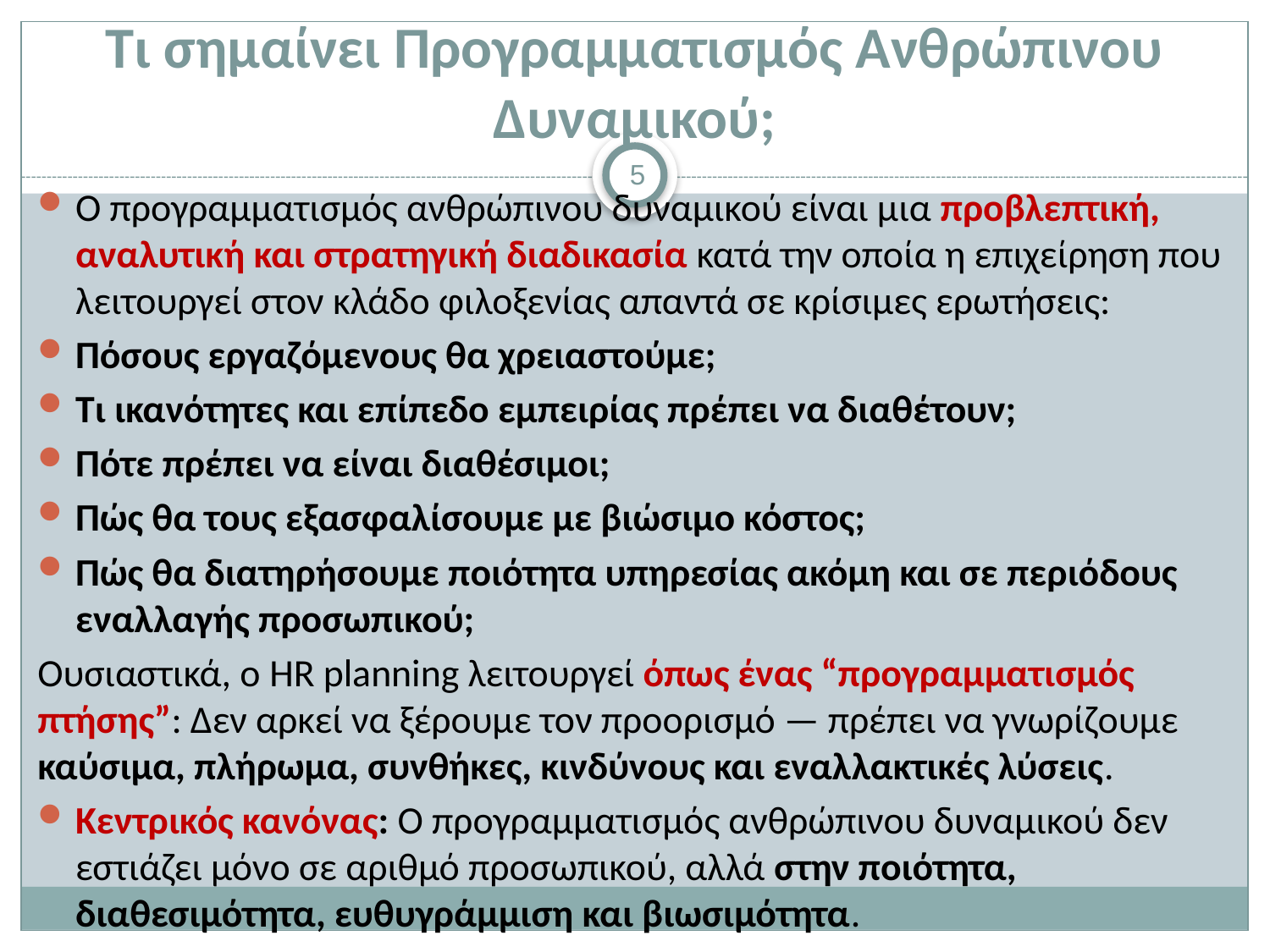

# Τι σημαίνει Προγραμματισμός Ανθρώπινου Δυναμικού;
5
Ο προγραμματισμός ανθρώπινου δυναμικού είναι μια προβλεπτική, αναλυτική και στρατηγική διαδικασία κατά την οποία η επιχείρηση που λειτουργεί στον κλάδο φιλοξενίας απαντά σε κρίσιμες ερωτήσεις:
Πόσους εργαζόμενους θα χρειαστούμε;
Τι ικανότητες και επίπεδο εμπειρίας πρέπει να διαθέτουν;
Πότε πρέπει να είναι διαθέσιμοι;
Πώς θα τους εξασφαλίσουμε με βιώσιμο κόστος;
Πώς θα διατηρήσουμε ποιότητα υπηρεσίας ακόμη και σε περιόδους εναλλαγής προσωπικού;
Ουσιαστικά, ο HR planning λειτουργεί όπως ένας “προγραμματισμός πτήσης”: Δεν αρκεί να ξέρουμε τον προορισμό — πρέπει να γνωρίζουμε καύσιμα, πλήρωμα, συνθήκες, κινδύνους και εναλλακτικές λύσεις.
Κεντρικός κανόνας: Ο προγραμματισμός ανθρώπινου δυναμικού δεν εστιάζει μόνο σε αριθμό προσωπικού, αλλά στην ποιότητα, διαθεσιμότητα, ευθυγράμμιση και βιωσιμότητα.